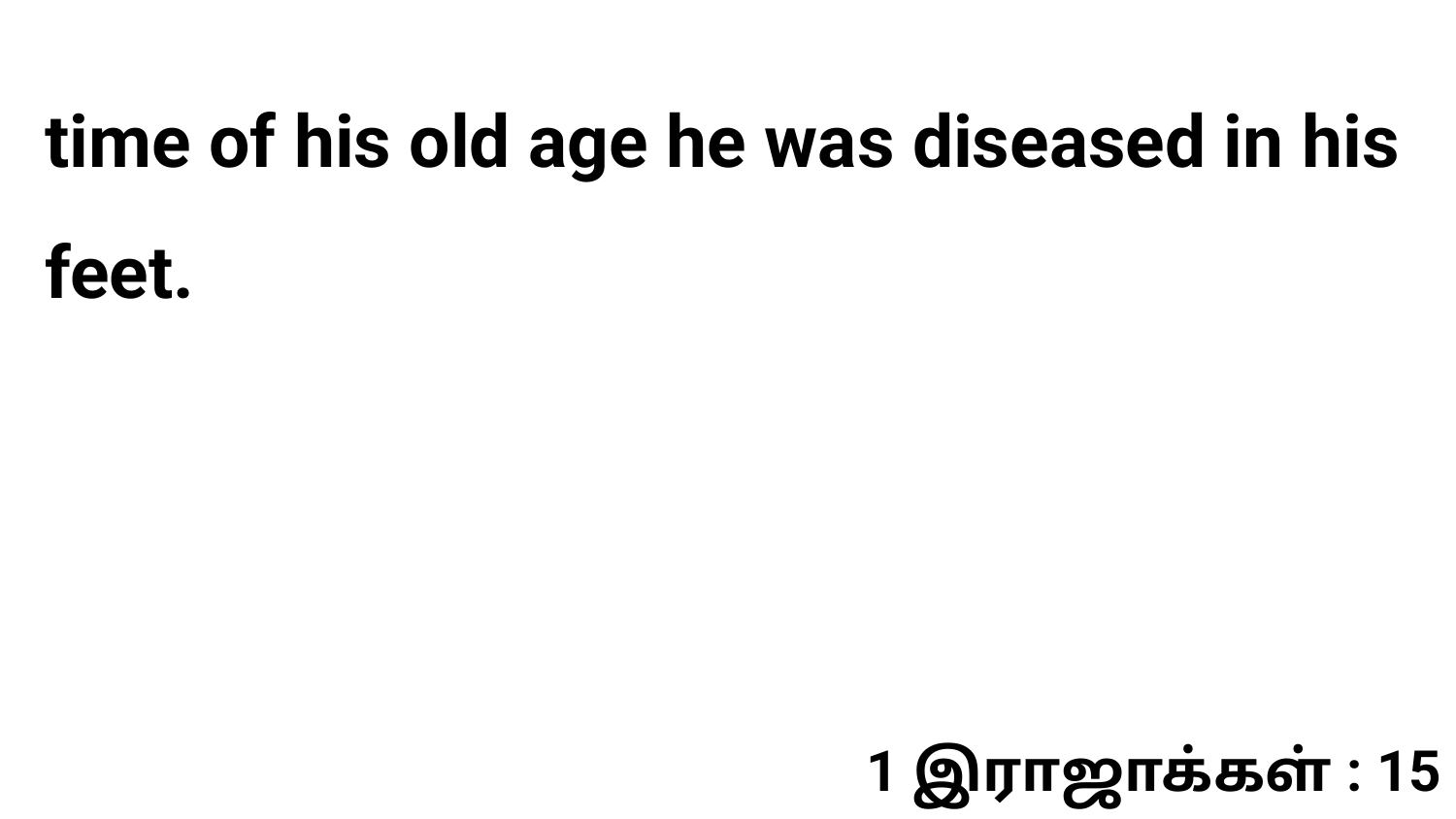

time of his old age he was diseased in his feet.
1 இராஜாக்கள் : 15